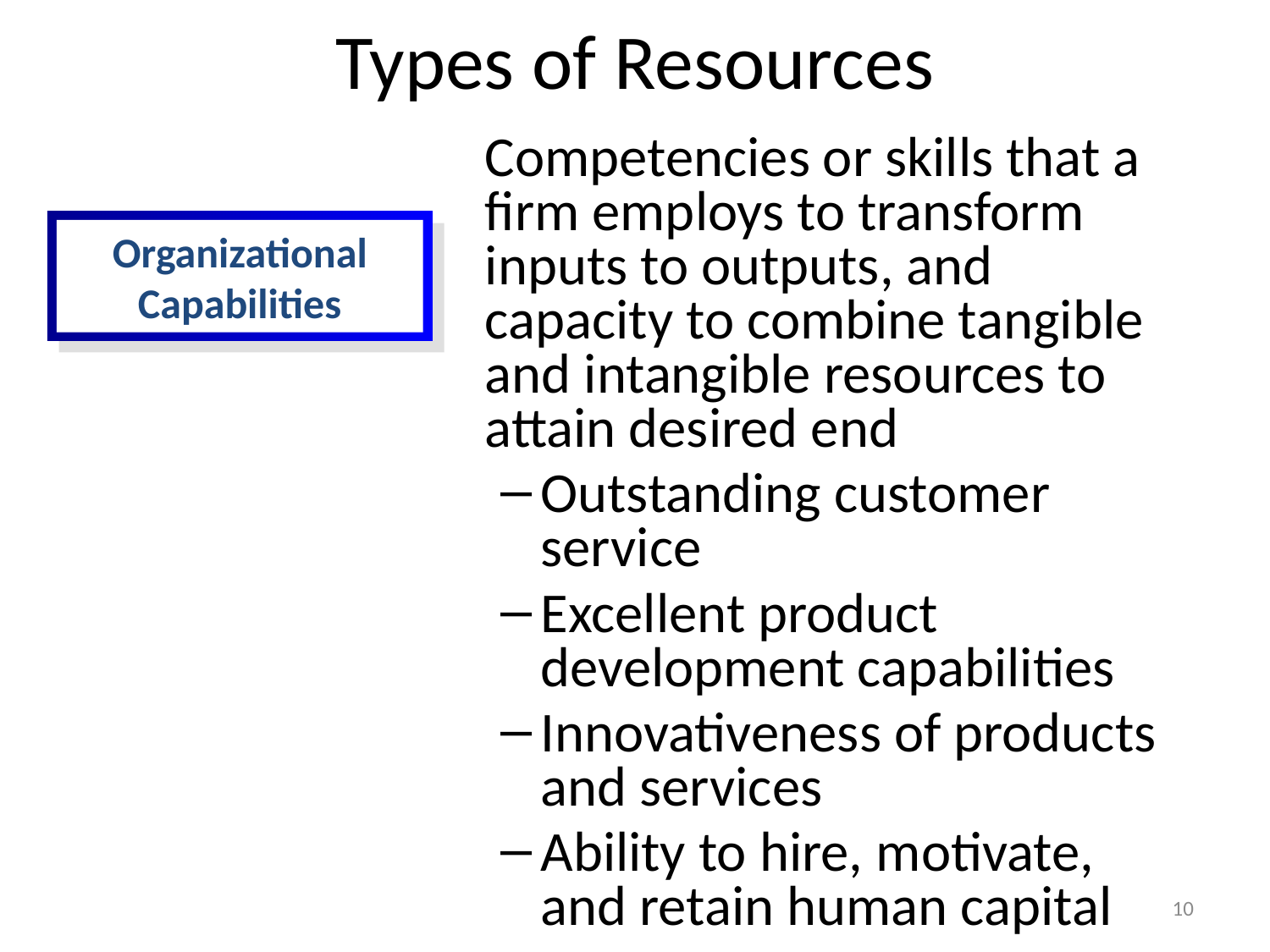

# Types of Resources
Competencies or skills that a firm employs to transform inputs to outputs, and capacity to combine tangible and intangible resources to attain desired end
Outstanding customer service
Excellent product development capabilities
Innovativeness of products and services
Ability to hire, motivate, and retain human capital

Organizational Capabilities

10